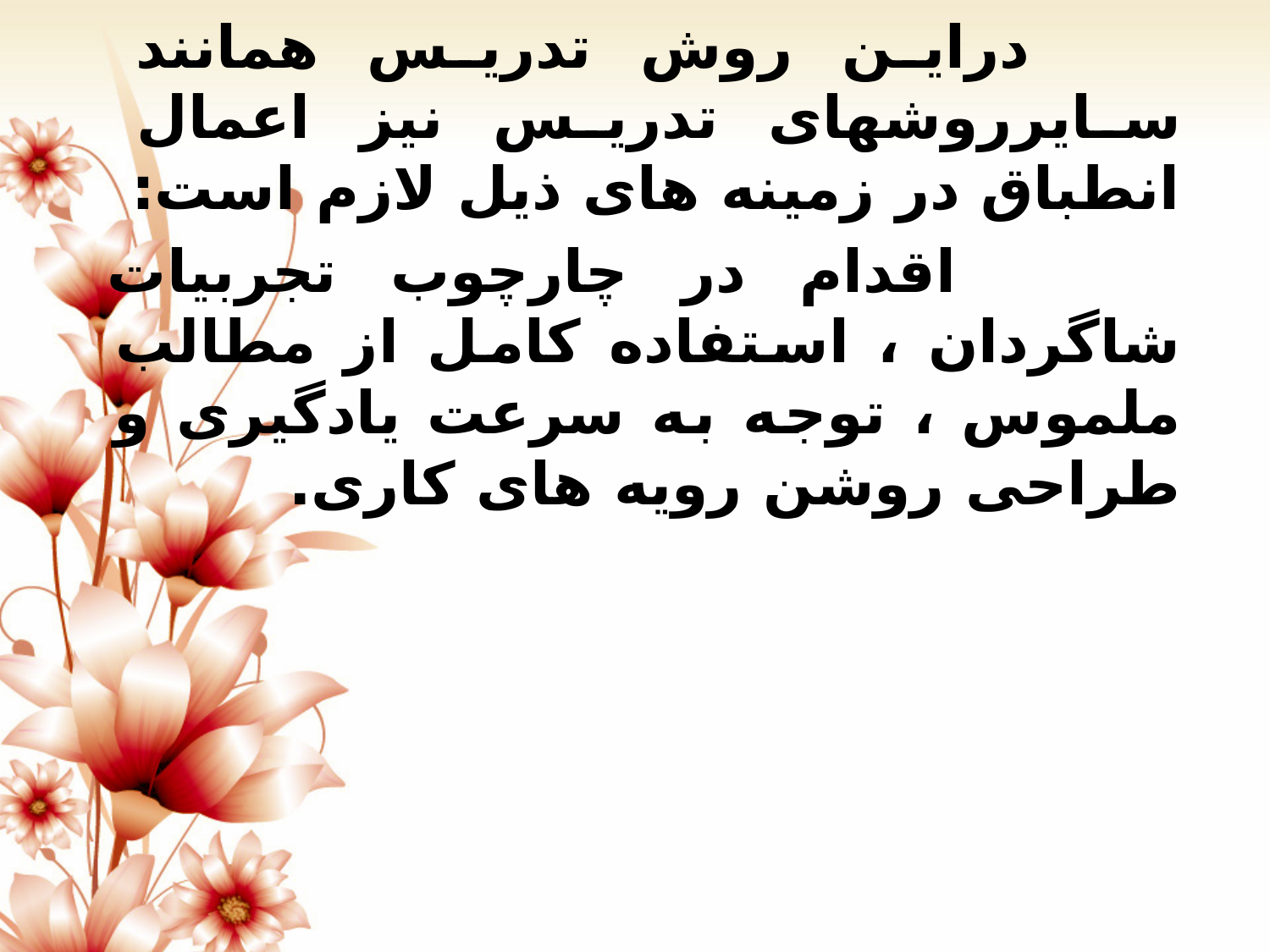

دراین روش تدریس همانند سایرروشهای تدریس نیز اعمال انطباق در زمینه های ذیل لازم است:
     اقدام در چارچوب تجربیات شاگردان ، استفاده کامل از مطالب ملموس ، توجه به سرعت یادگیری و طراحی روشن رویه های کاری.